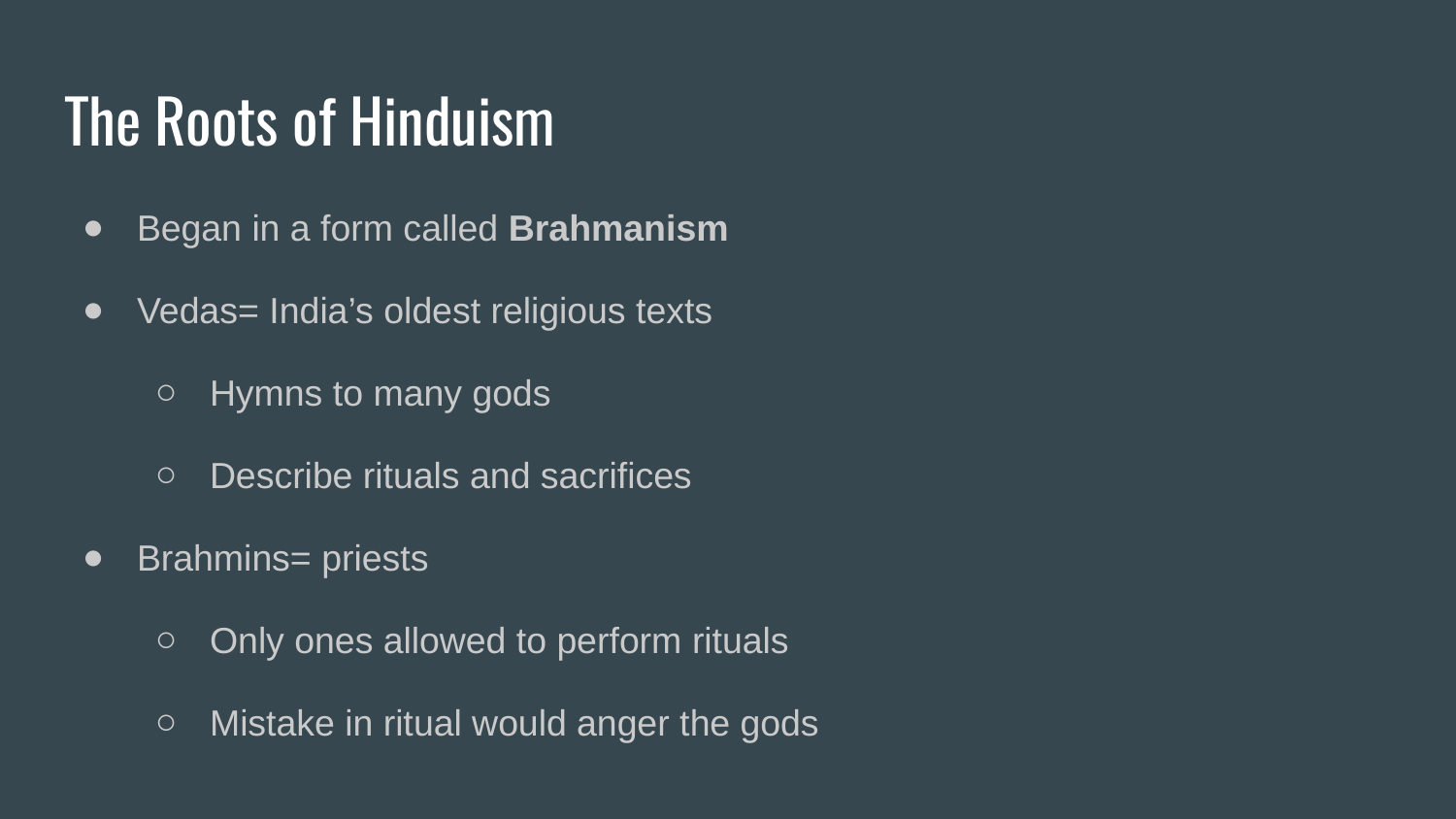

# The Roots of Hinduism
Began in a form called Brahmanism
Vedas= India’s oldest religious texts
Hymns to many gods
Describe rituals and sacrifices
Brahmins= priests
Only ones allowed to perform rituals
Mistake in ritual would anger the gods